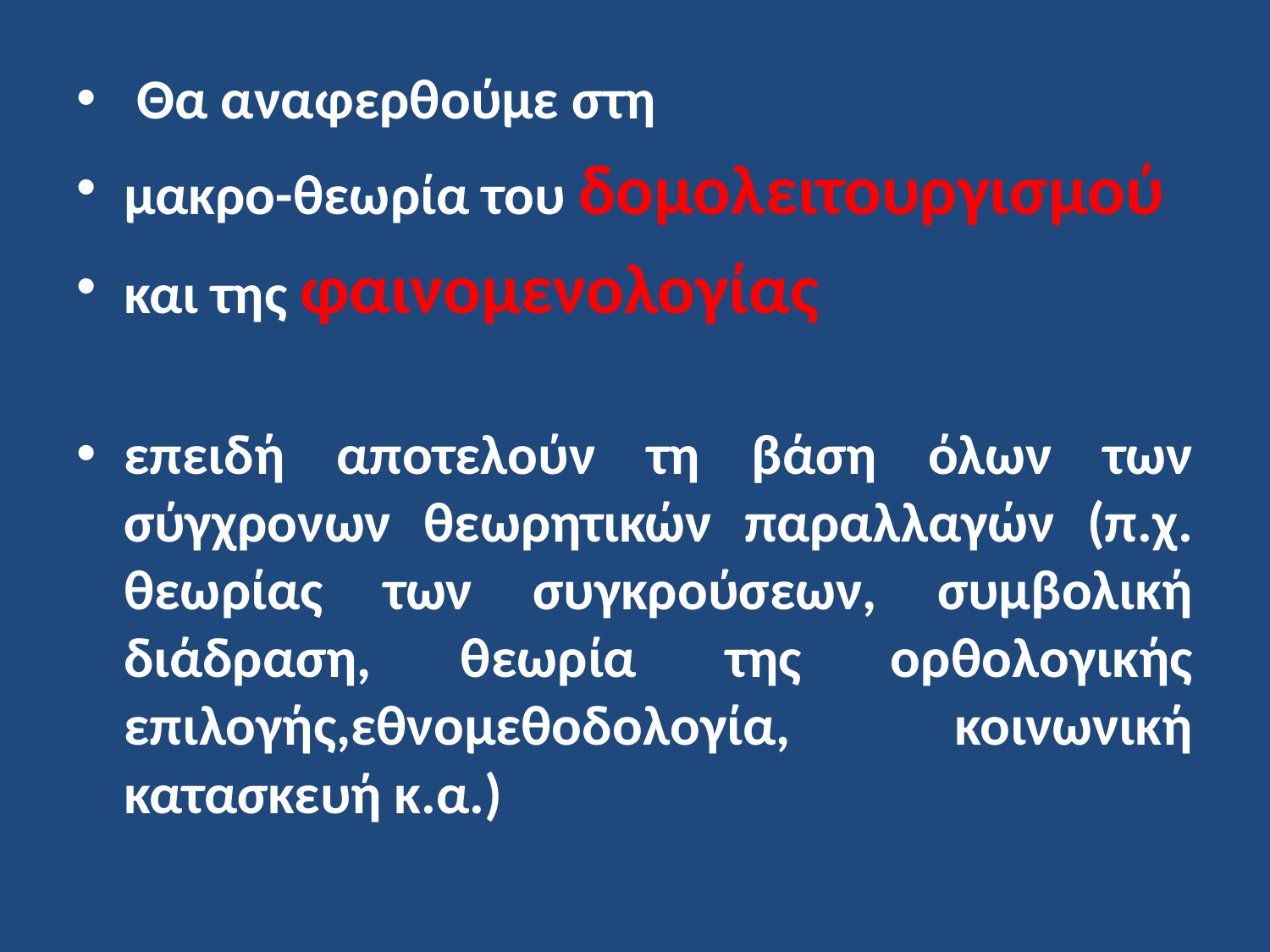

Θα αναφερθούμε στη
μακρο-θεωρία του δομολειτουργισμού
και της φαινομενολογίας

επειδή αποτελούν τη βάση όλων των σύγχρονων θεωρητικών παραλλαγών (π.χ. θεωρίας των συγκρούσεων, συμβολική διάδραση, θεωρία της ορθολογικής επιλογής,εθνομεθοδολογία, κοινωνική κατασκευή κ.α.)